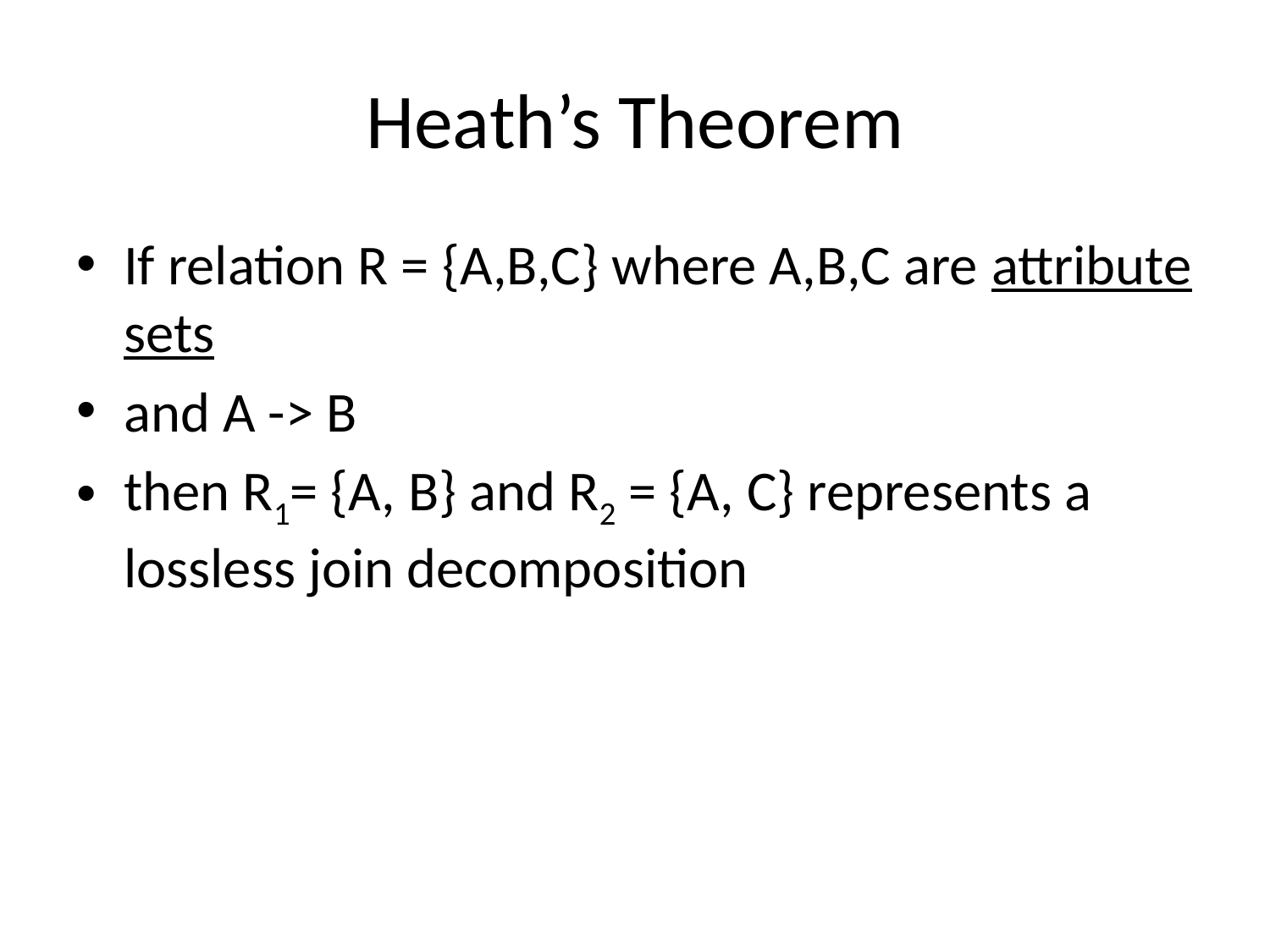

# Heath’s Theorem
If relation R = {A,B,C} where A,B,C are attribute sets
and A -> B
then R1= {A, B} and R2 = {A, C} represents a lossless join decomposition